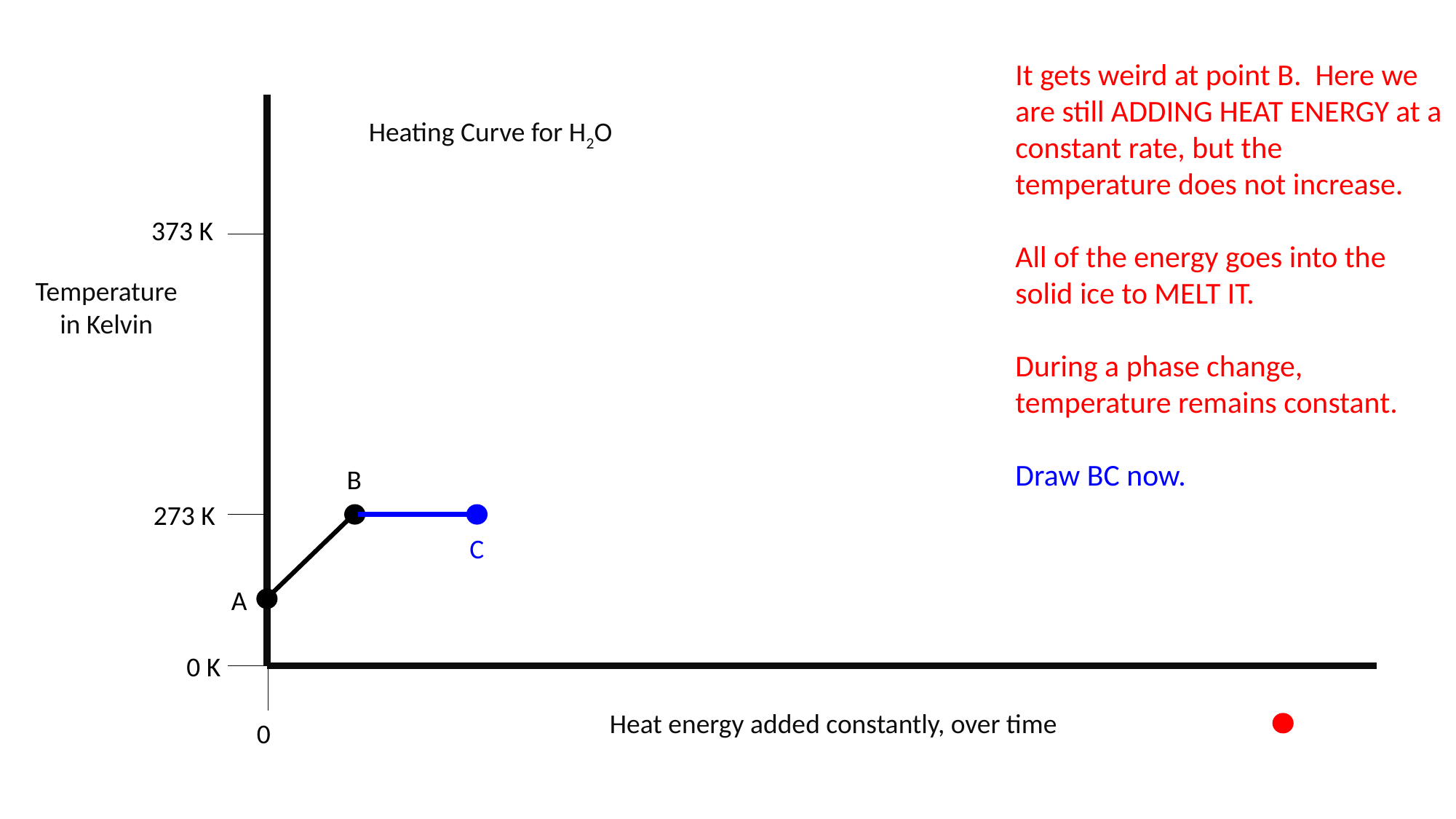

It gets weird at point B.  Here we are still ADDING HEAT ENERGY at a constant rate, but the temperature does not increase.

All of the energy goes into the solid ice to MELT IT.

During a phase change, temperature remains constant.

Draw BC now.
Heating Curve for H2O
373 K
Temperature in Kelvin
B
273 K

C
A

0 K
Heat energy added constantly, over time
0